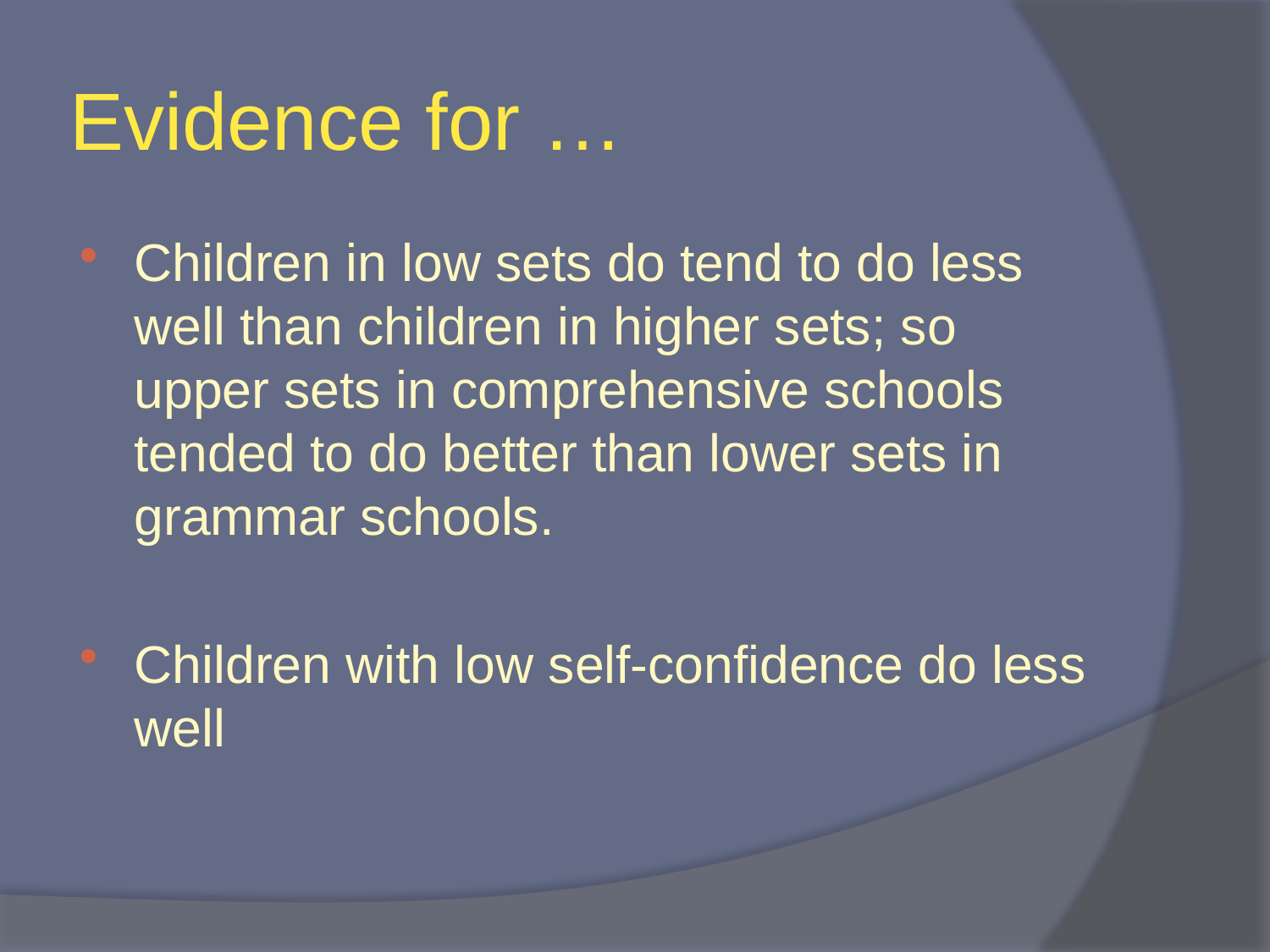

# Evidence for …
Children in low sets do tend to do less well than children in higher sets; so upper sets in comprehensive schools tended to do better than lower sets in grammar schools.

Children with low self-confidence do less well